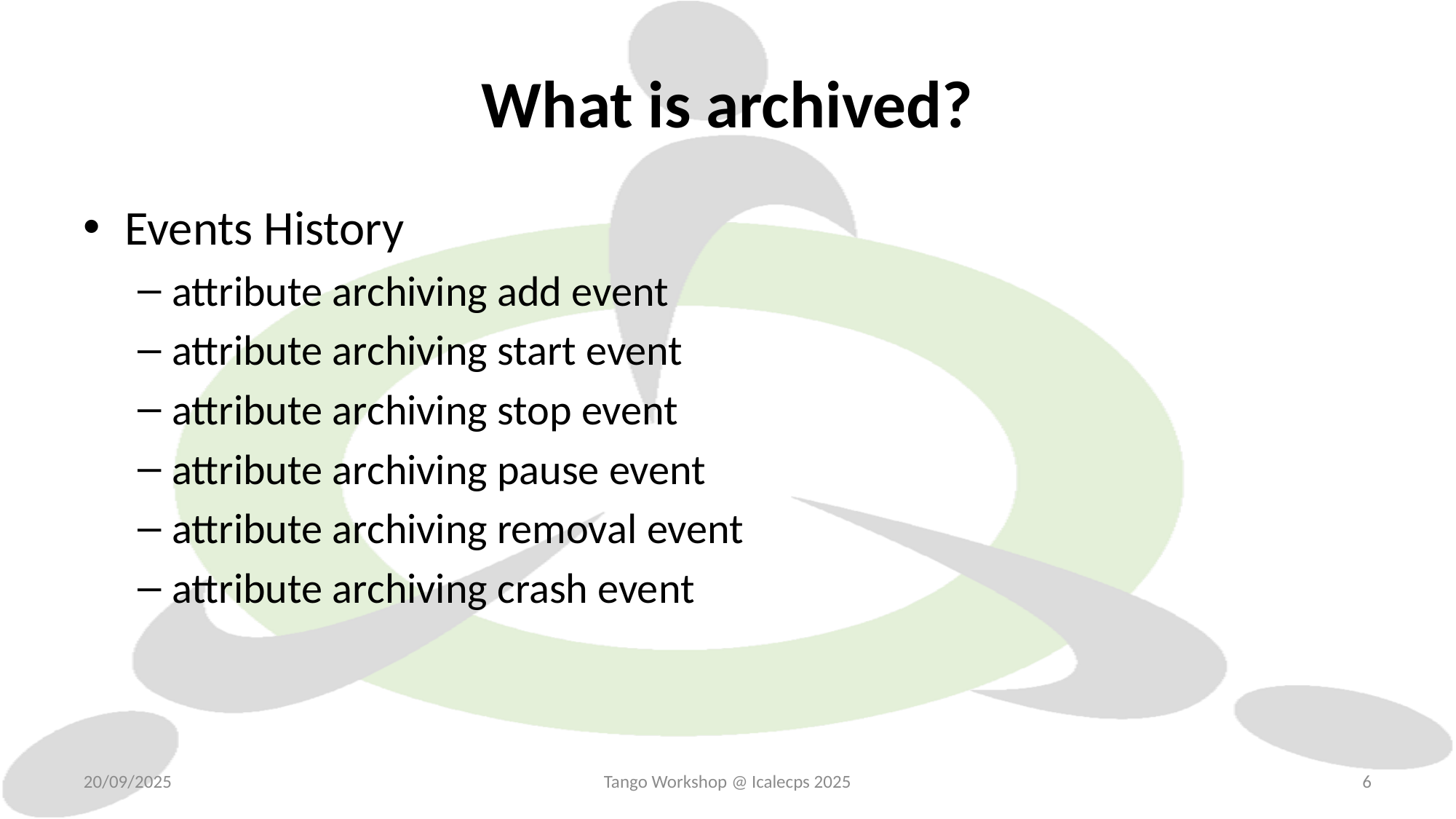

# What is archived?
Events History
attribute archiving add event
attribute archiving start event
attribute archiving stop event
attribute archiving pause event
attribute archiving removal event
attribute archiving crash event

20/09/2025
Tango Workshop @ Icalecps 2025
6